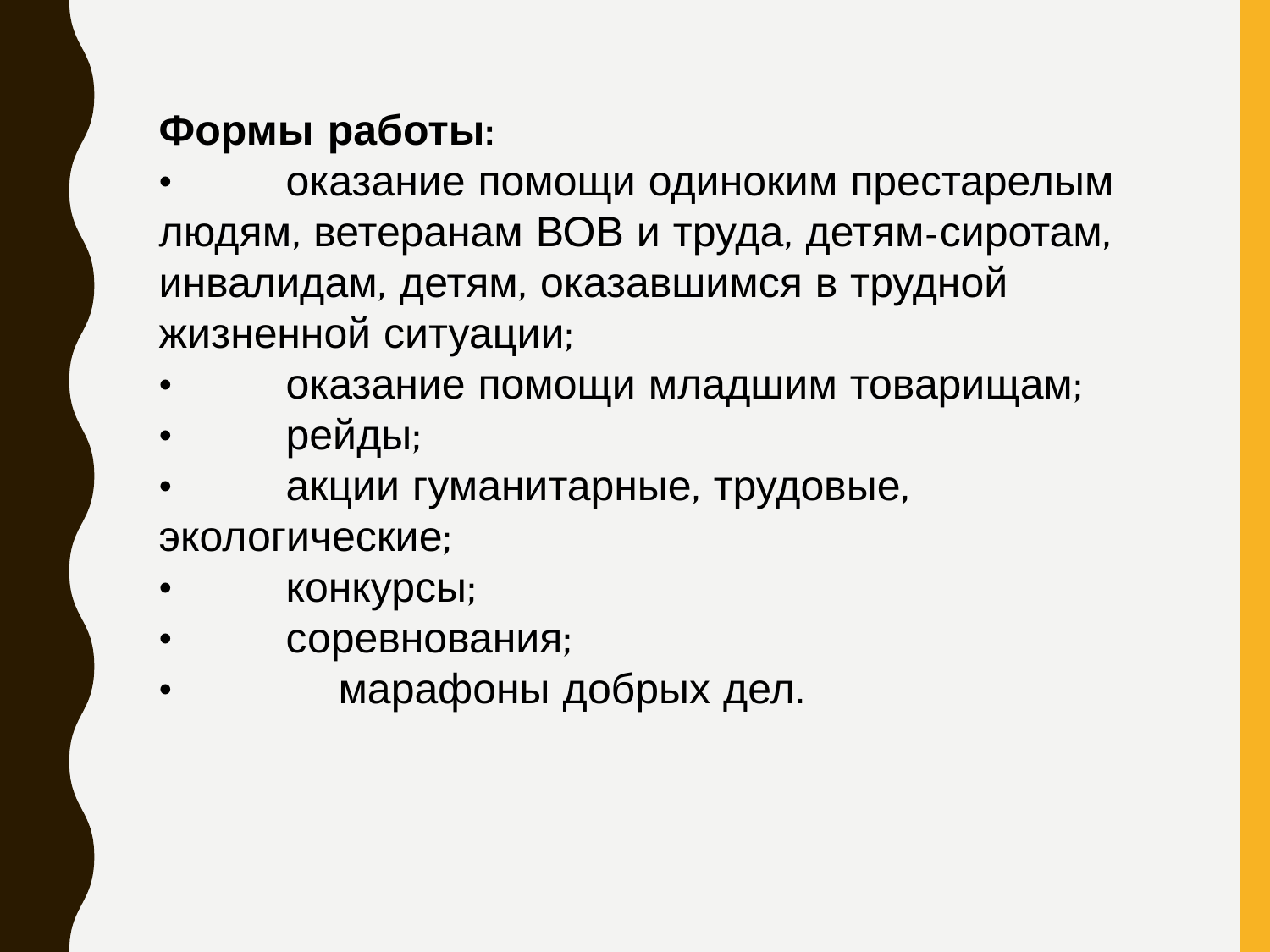

Формы работы:
•	оказание помощи одиноким престарелым людям, ветеранам ВОВ и труда, детям-сиротам, инвалидам, детям, оказавшимся в трудной жизненной ситуации;
•	оказание помощи младшим товарищам;
•	рейды;
•	акции гуманитарные, трудовые, экологические;
•	конкурсы;
•	соревнования;
•             марафоны добрых дел.